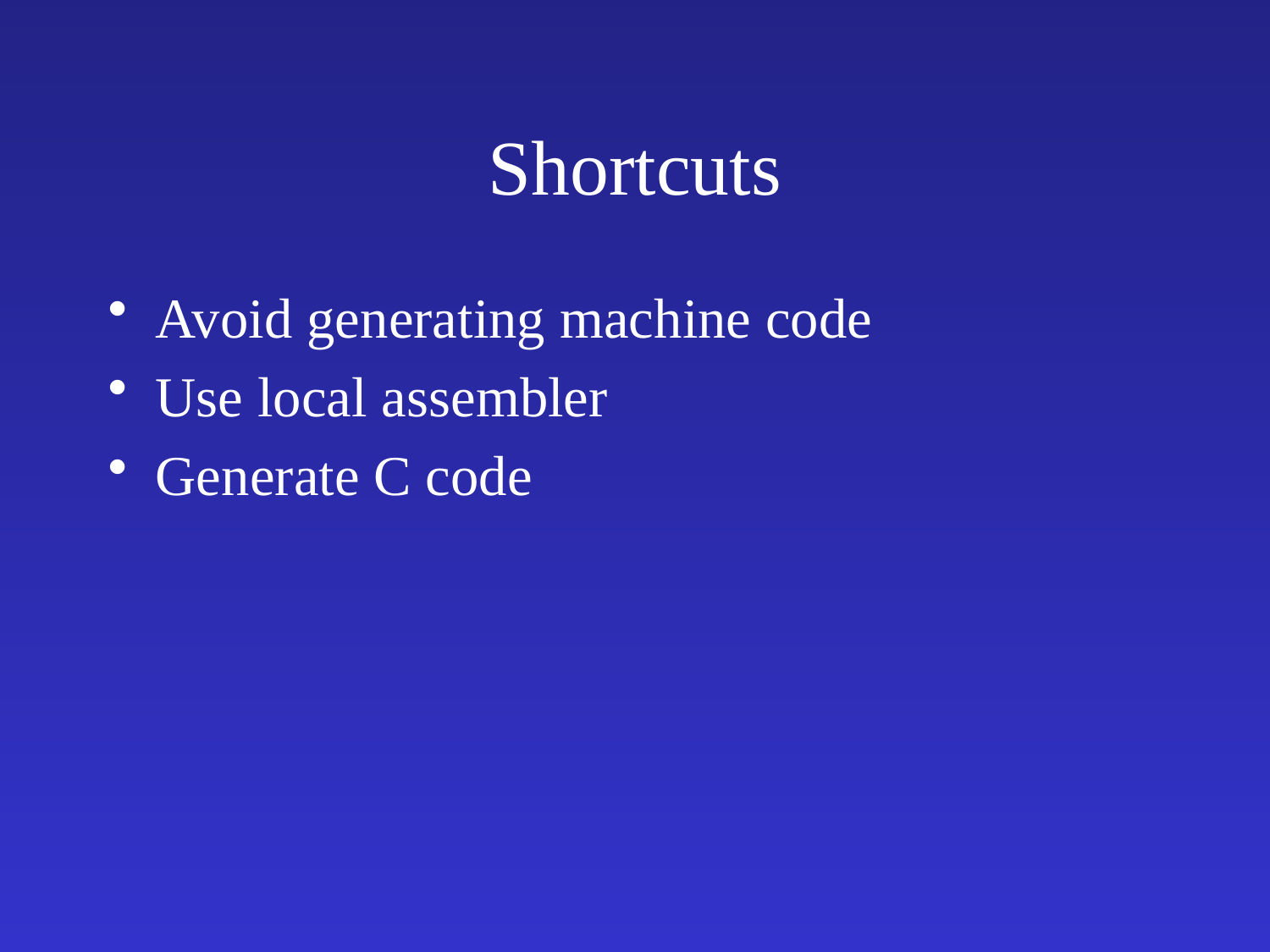

# Shortcuts
Avoid generating machine code
Use local assembler
Generate C code